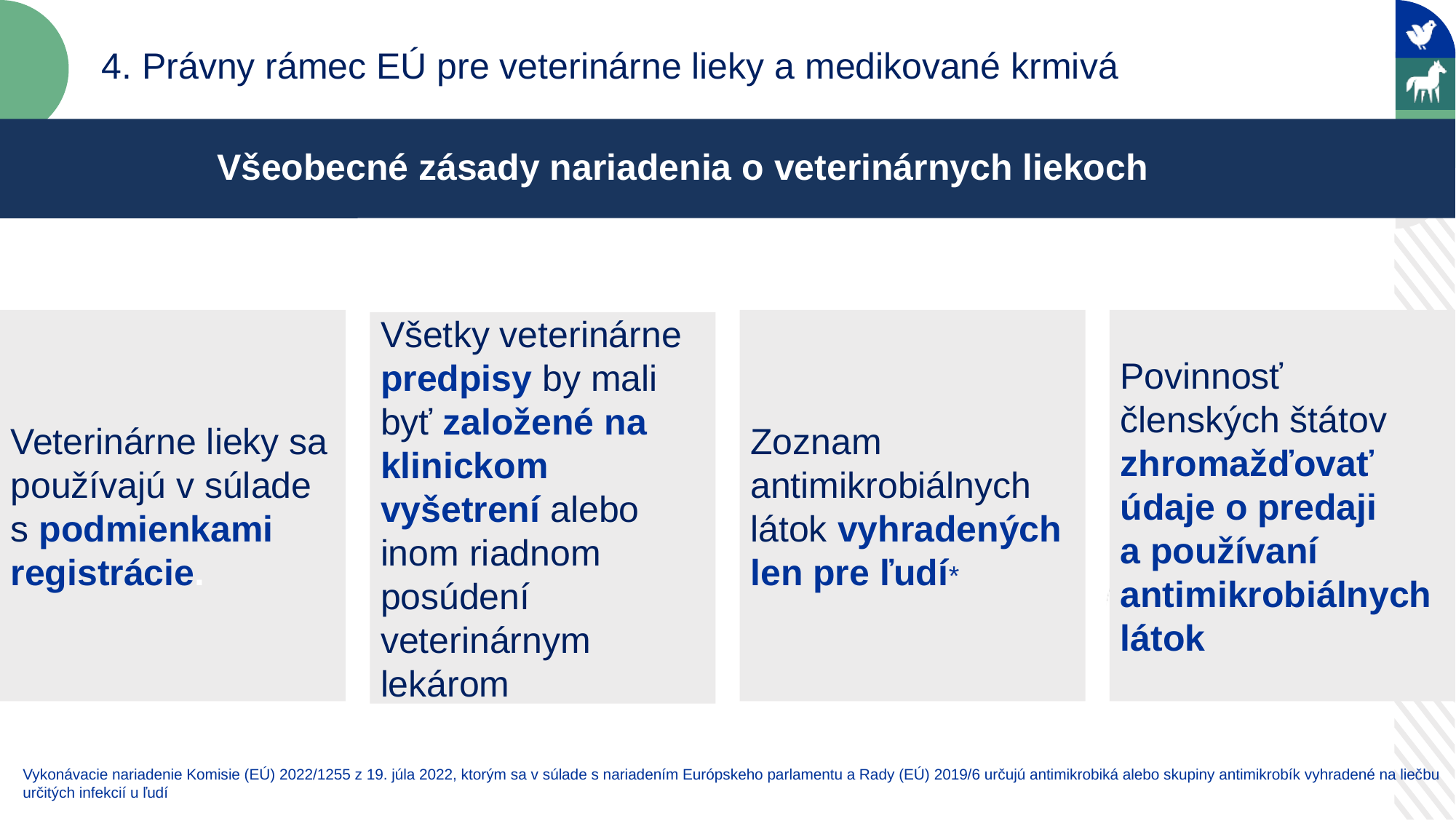

4. Právny rámec EÚ pre veterinárne lieky a medikované krmivá

Všeobecné zásady nariadenia o veterinárnych liekoch
Veterinárne lieky sa používajú v súlade s podmienkami registrácie.
Zoznam antimikrobiálnych látok vyhradených len pre ľudí*
Povinnosť členských štátov zhromažďovať údaje o predaji a používaní antimikrobiálnych látok
Všetky veterinárne predpisy by mali byť založené na klinickom vyšetrení alebo inom riadnom posúdení veterinárnym lekárom
Vykonávacie nariadenie Komisie (EÚ) 2022/1255 z 19. júla 2022, ktorým sa v súlade s nariadením Európskeho parlamentu a Rady (EÚ) 2019/6 určujú antimikrobiká alebo skupiny antimikrobík vyhradené na liečbu určitých infekcií u ľudí